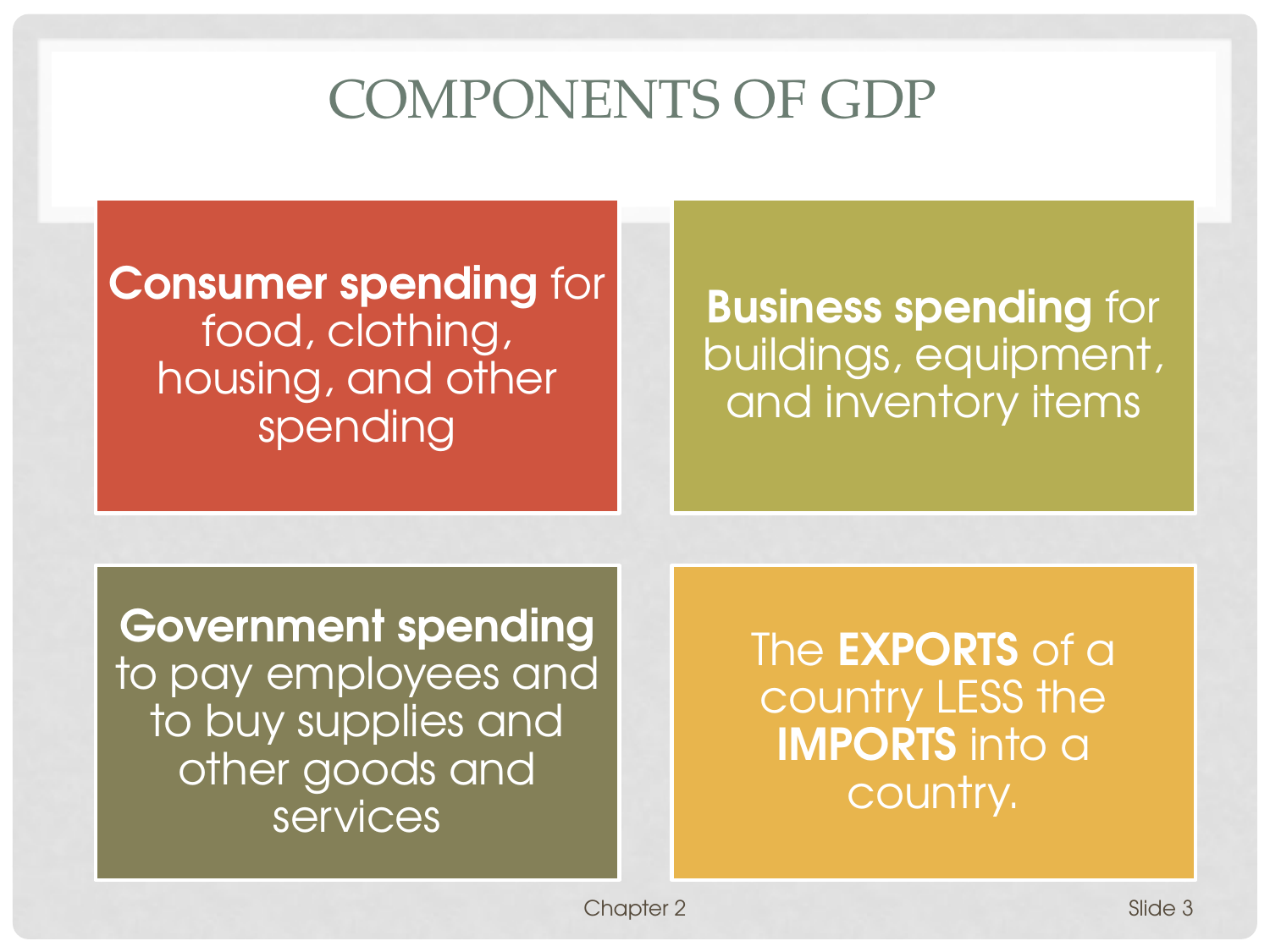

# Components of GDP
Consumer spending for food, clothing, housing, and other spending
Business spending for buildings, equipment, and inventory items
Government spending to pay employees and to buy supplies and other goods and services
The EXPORTS of a country LESS the IMPORTS into a country.
Chapter 2
Slide 3